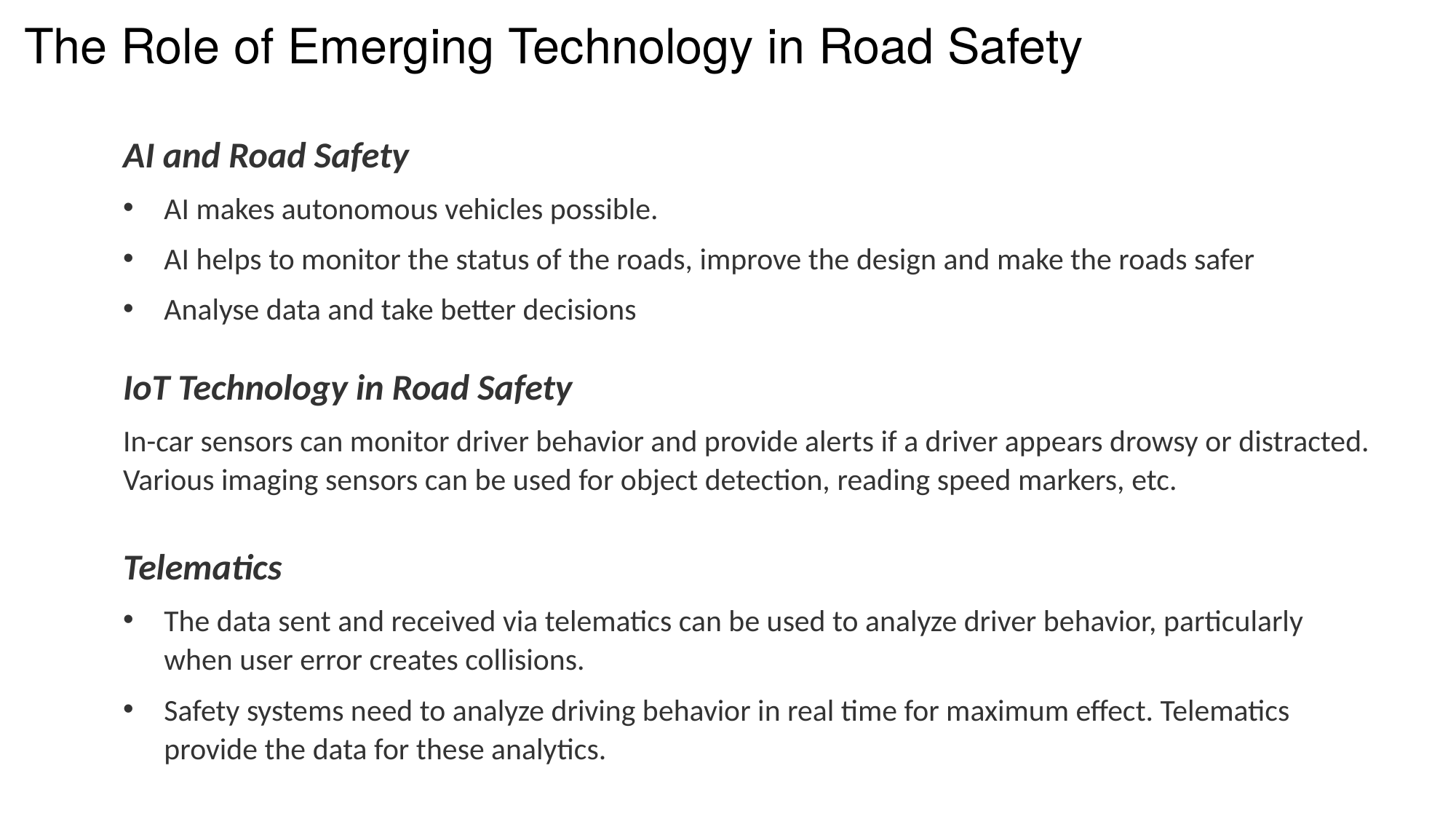

# The Role of Emerging Technology in Road Safety
AI and Road Safety
AI makes autonomous vehicles possible.
AI helps to monitor the status of the roads, improve the design and make the roads safer
Analyse data and take better decisions
IoT Technology in Road Safety
In-car sensors can monitor driver behavior and provide alerts if a driver appears drowsy or distracted. Various imaging sensors can be used for object detection, reading speed markers, etc.

Telematics
The data sent and received via telematics can be used to analyze driver behavior, particularly when user error creates collisions.
Safety systems need to analyze driving behavior in real time for maximum effect. Telematics provide the data for these analytics.